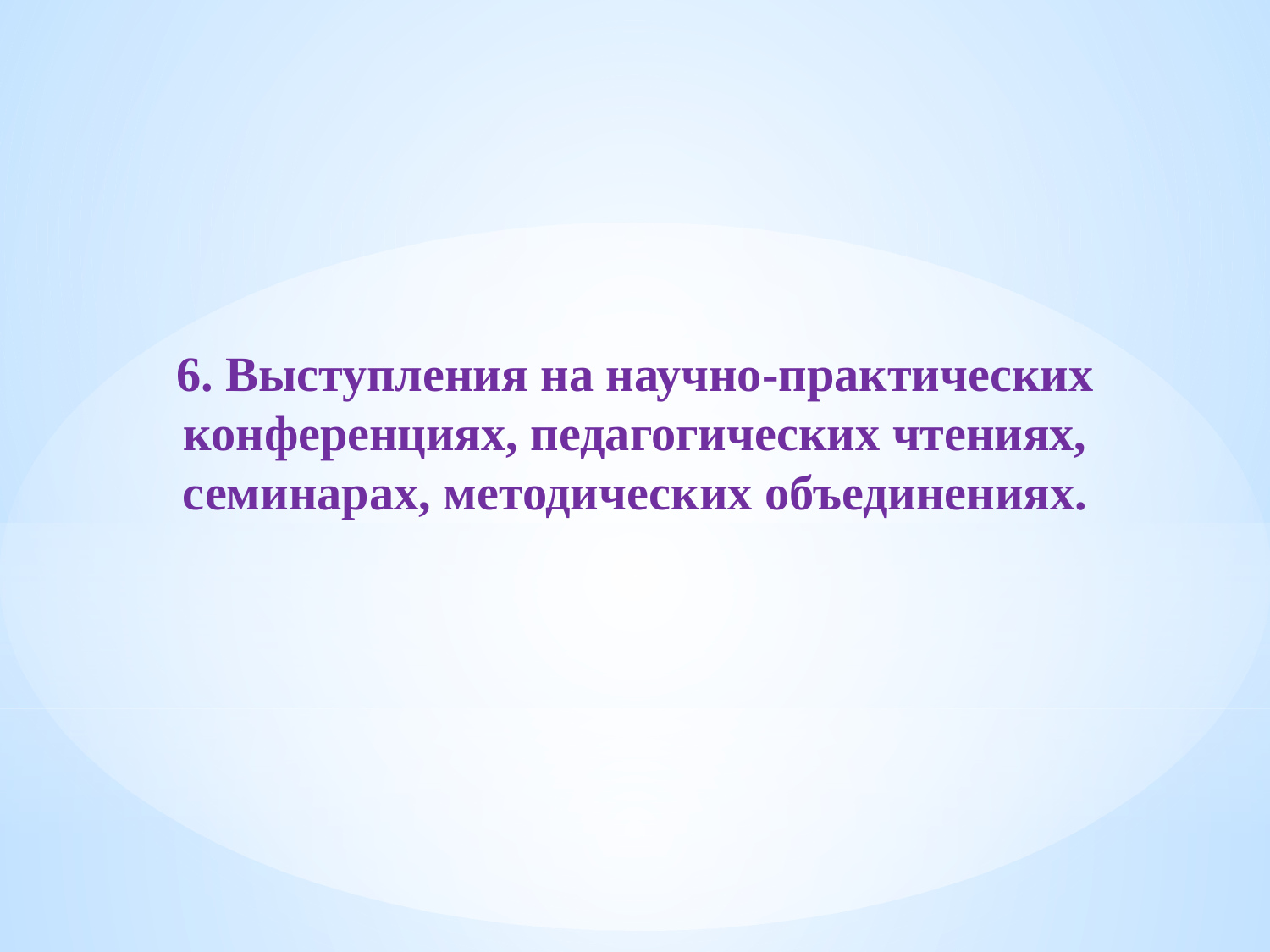

6. Выступления на научно-практических конференциях, педагогических чтениях, семинарах, методических объединениях.